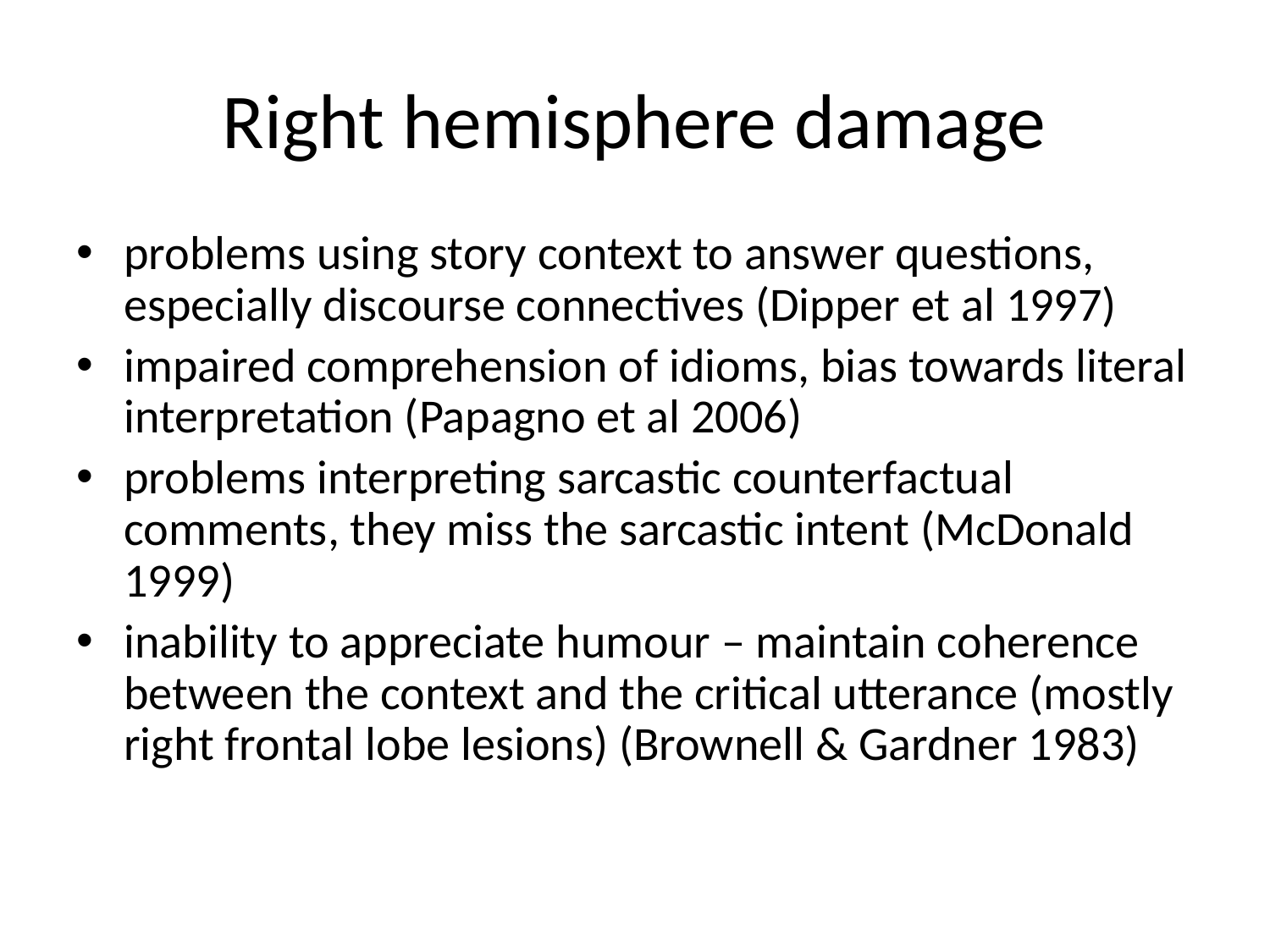

# Right hemisphere damage
problems using story context to answer questions, especially discourse connectives (Dipper et al 1997)
impaired comprehension of idioms, bias towards literal interpretation (Papagno et al 2006)
problems interpreting sarcastic counterfactual comments, they miss the sarcastic intent (McDonald 1999)
inability to appreciate humour – maintain coherence between the context and the critical utterance (mostly right frontal lobe lesions) (Brownell & Gardner 1983)